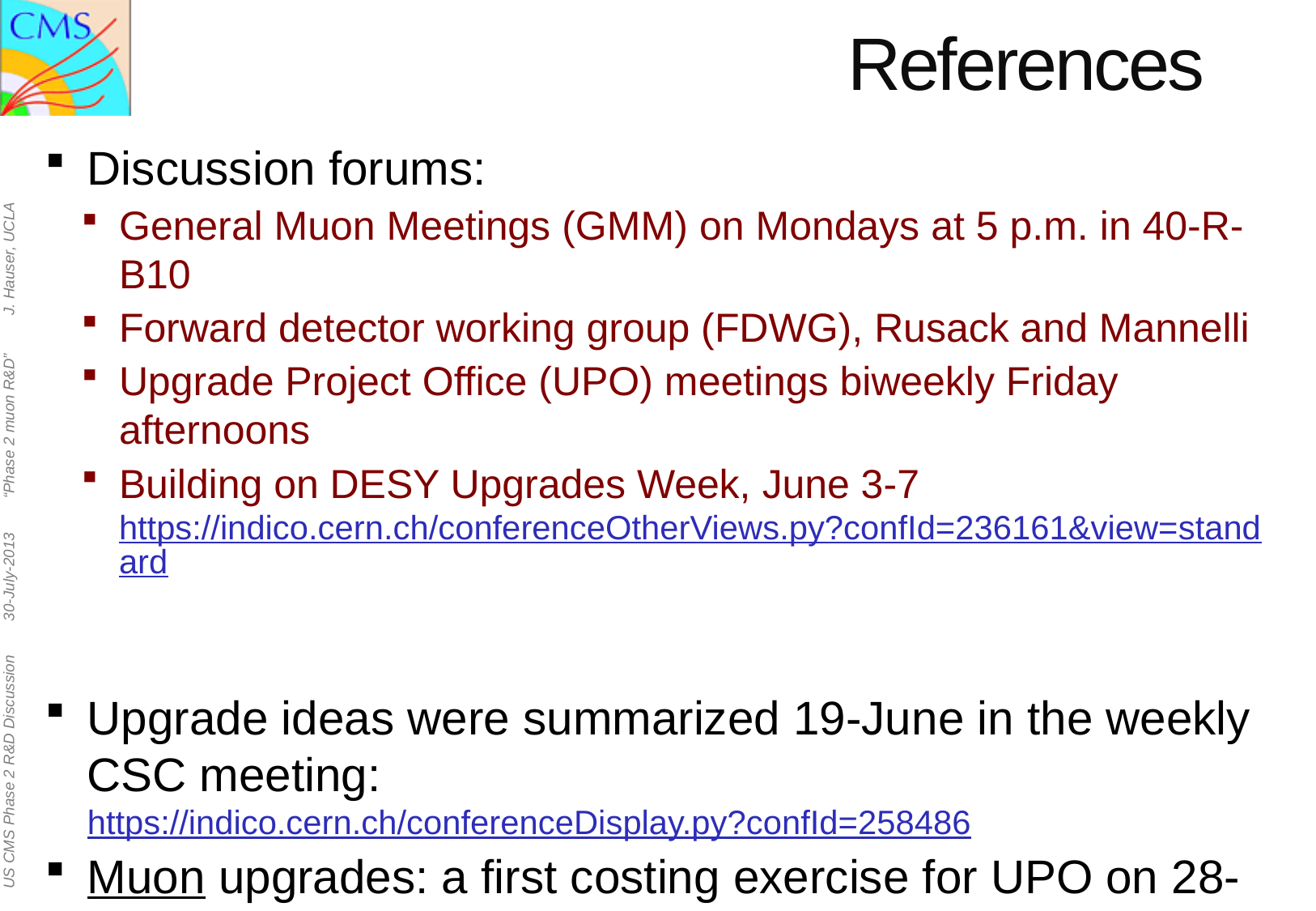

# References
Discussion forums:
General Muon Meetings (GMM) on Mondays at 5 p.m. in 40-R-B10
Forward detector working group (FDWG), Rusack and Mannelli
Upgrade Project Office (UPO) meetings biweekly Friday afternoons
Building on DESY Upgrades Week, June 3-7 https://indico.cern.ch/conferenceOtherViews.py?confId=236161&view=standard

Upgrade ideas were summarized 19-June in the weekly CSC meeting: https://indico.cern.ch/conferenceDisplay.py?confId=258486
Muon upgrades: a first costing exercise for UPO on 28-June:
See https://indico.cern.ch/conferenceDisplay.py?confId=259774 but costing slides removed due to “sensitivity” (have not been reviewed)